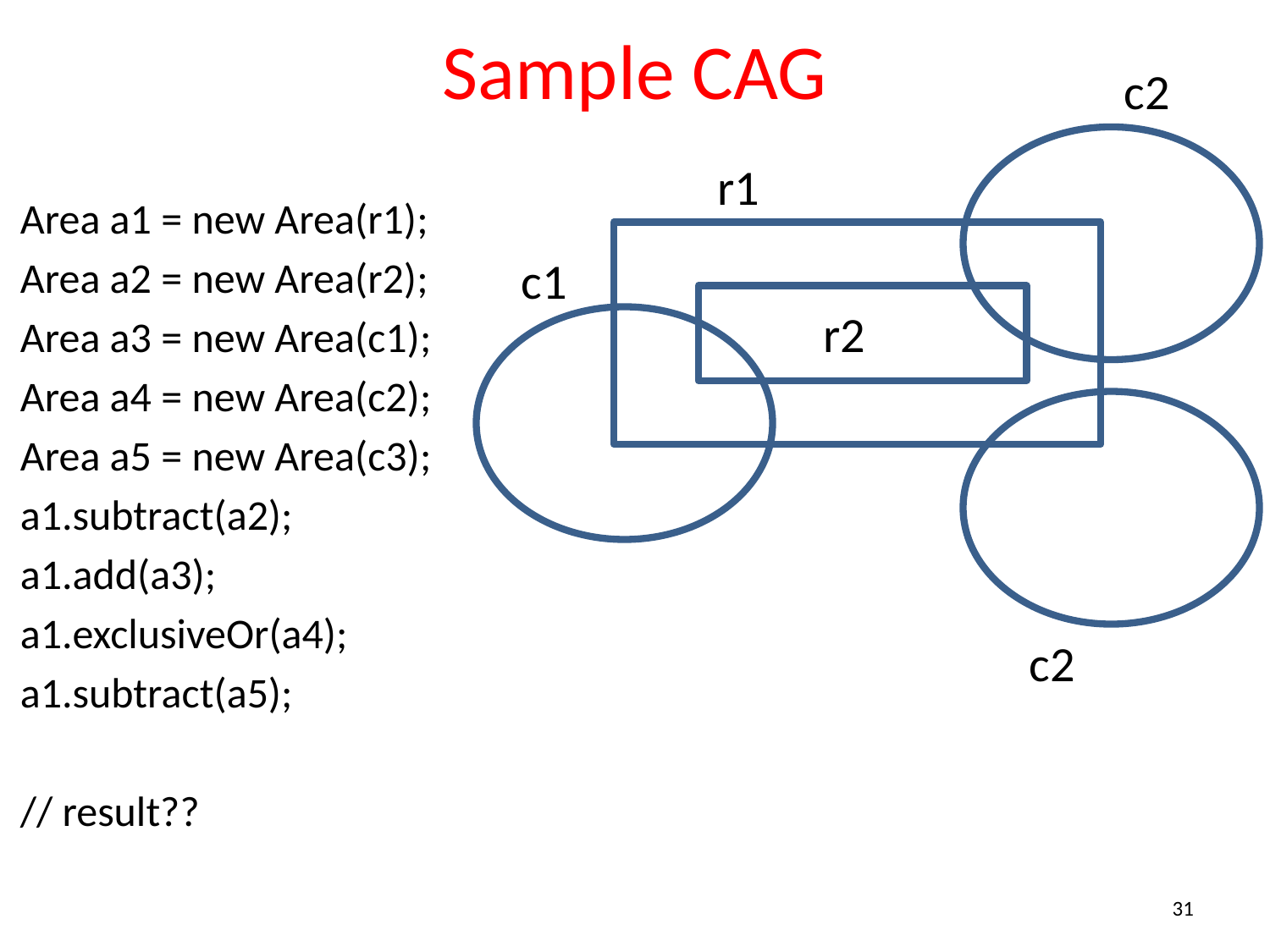

# Sample CAG
c2

r1
Area a1 = new Area(r1);
Area a2 = new Area(r2);
Area a3 = new Area(c1);
Area a4 = new Area(c2);
Area a5 = new Area(c3);
a1.subtract(a2);
a1.add(a3);
a1.exclusiveOr(a4);
a1.subtract(a5);

// result??

c1

r2

c2
31